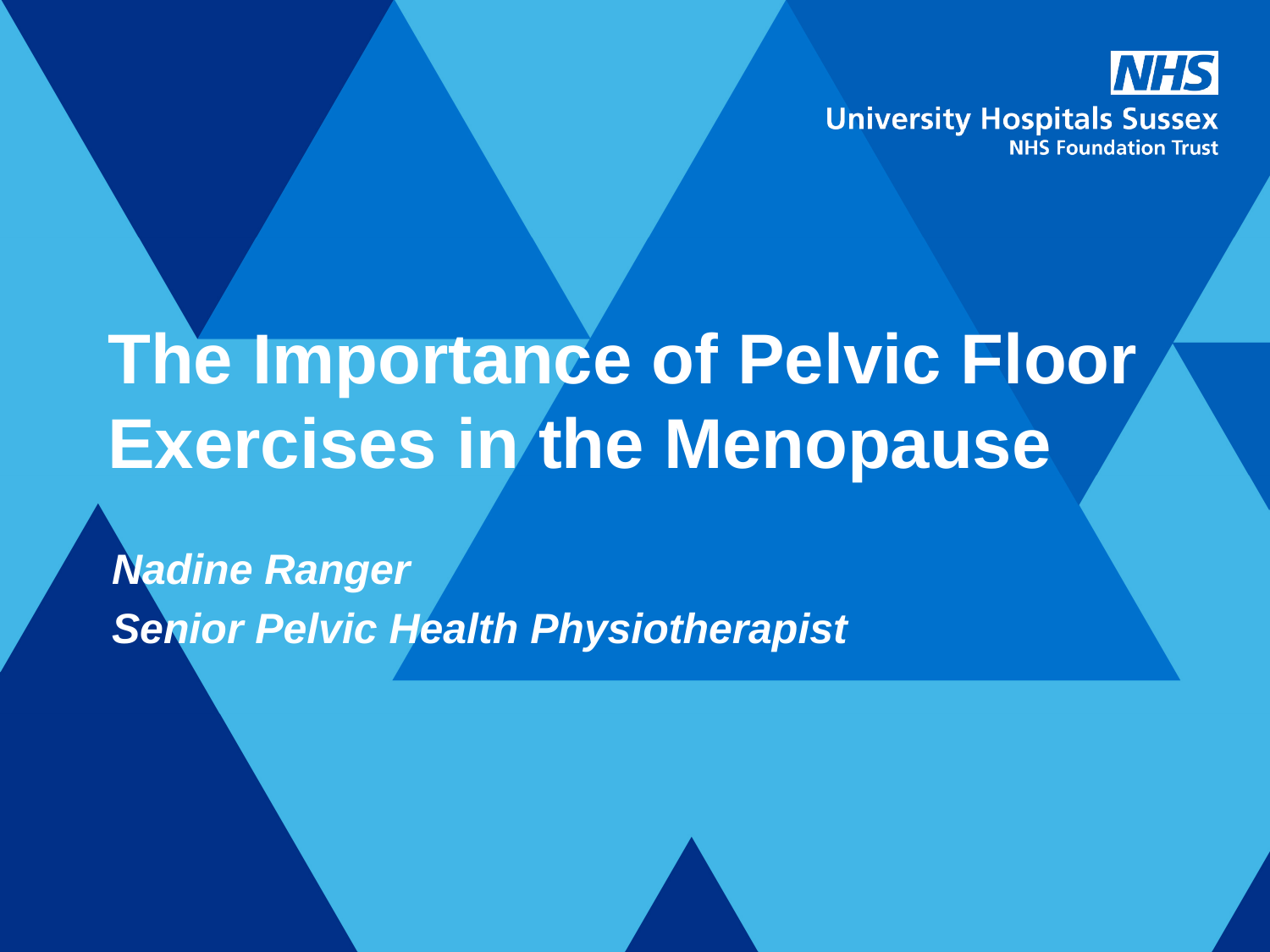

# The Importance of Pelvic Floor Exercises in the Menopause
Nadine Ranger
Senior Pelvic Health Physiotherapist